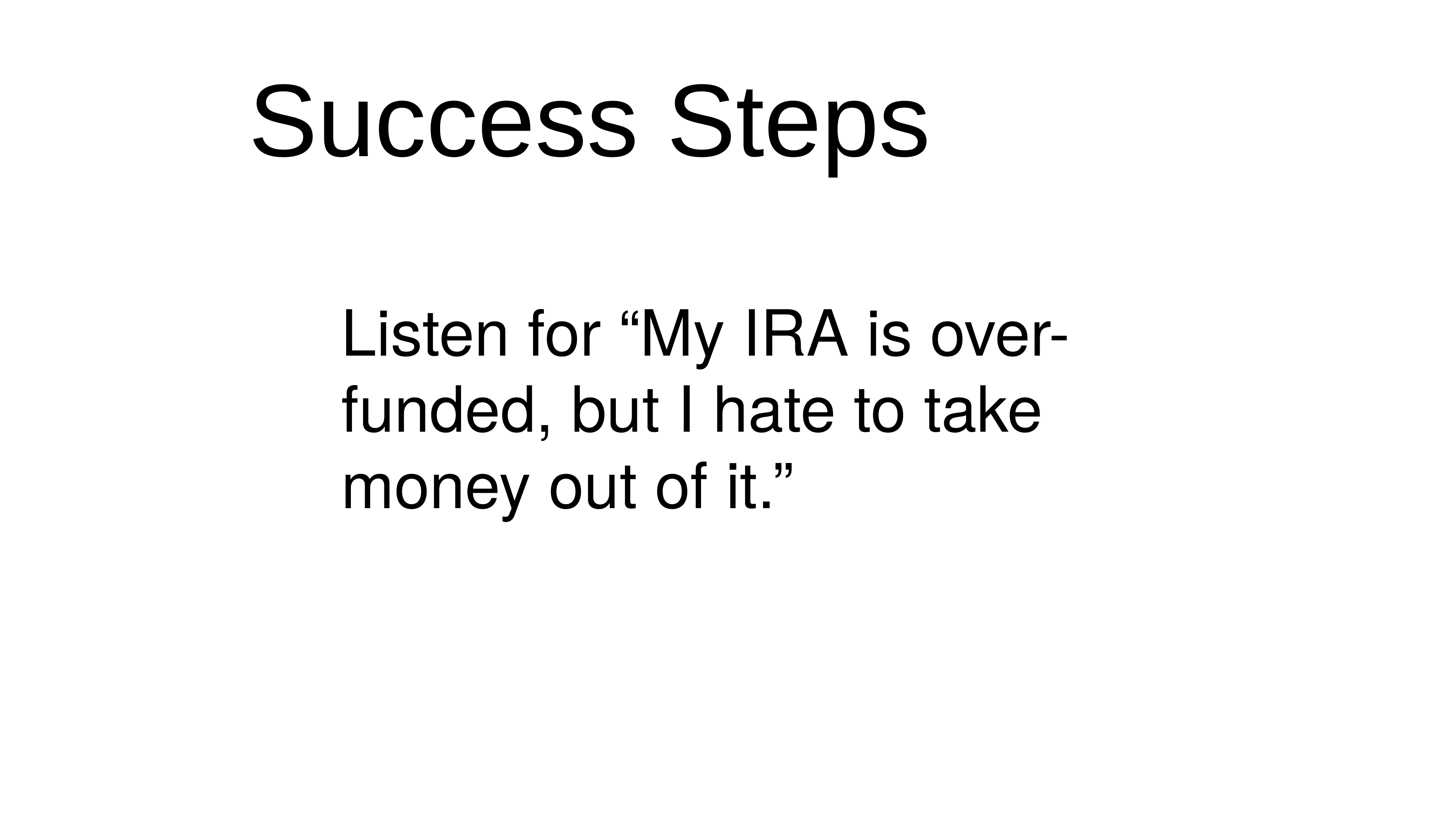

Success Steps
Listen for “My IRA is over-funded, but I hate to take money out of it.”